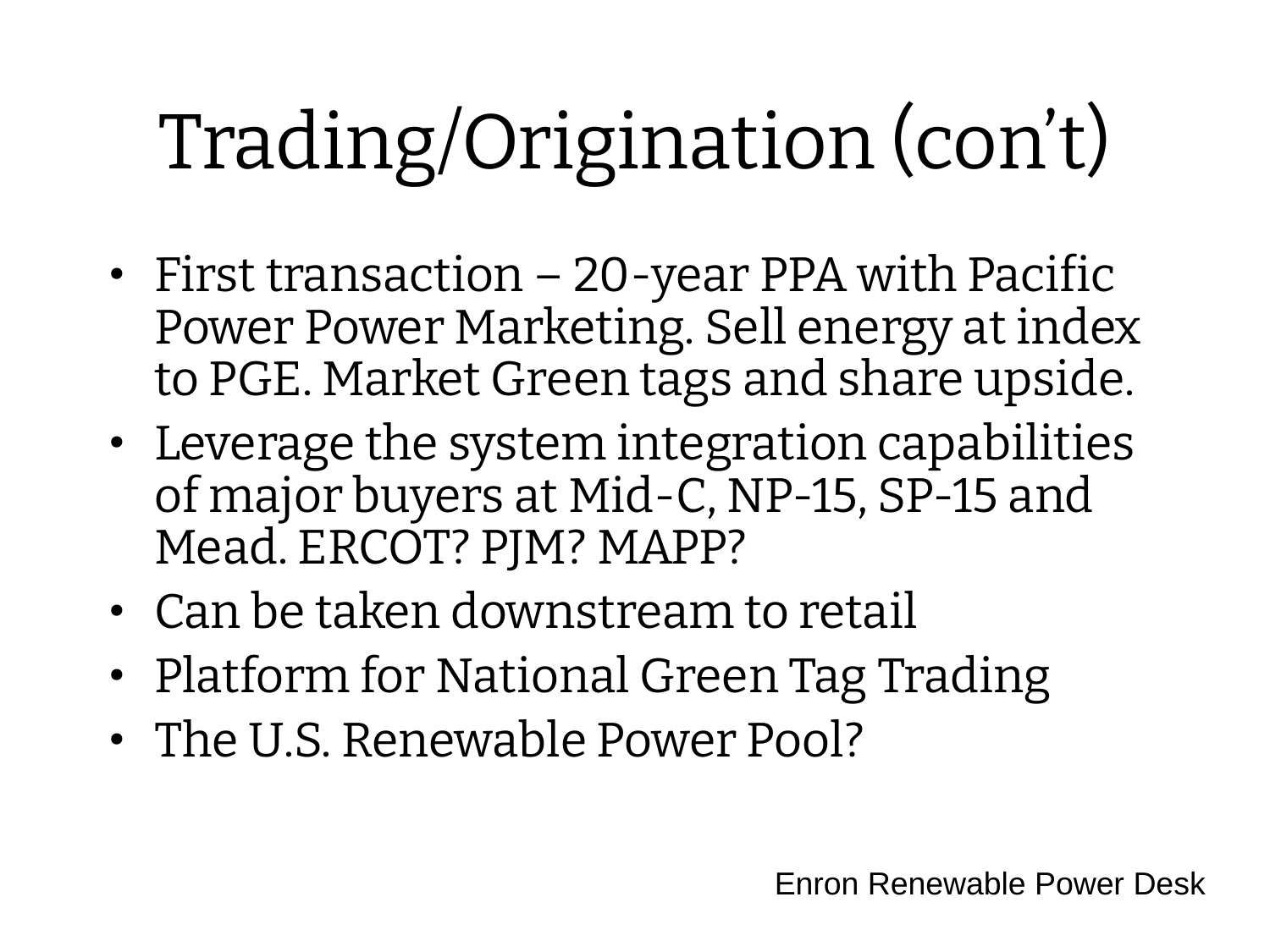

# Trading/Origination (con’t)
First transaction – 20-year PPA with Pacific Power Power Marketing. Sell energy at index to PGE. Market Green tags and share upside.
Leverage the system integration capabilities of major buyers at Mid-C, NP-15, SP-15 and Mead. ERCOT? PJM? MAPP?
Can be taken downstream to retail
Platform for National Green Tag Trading
The U.S. Renewable Power Pool?